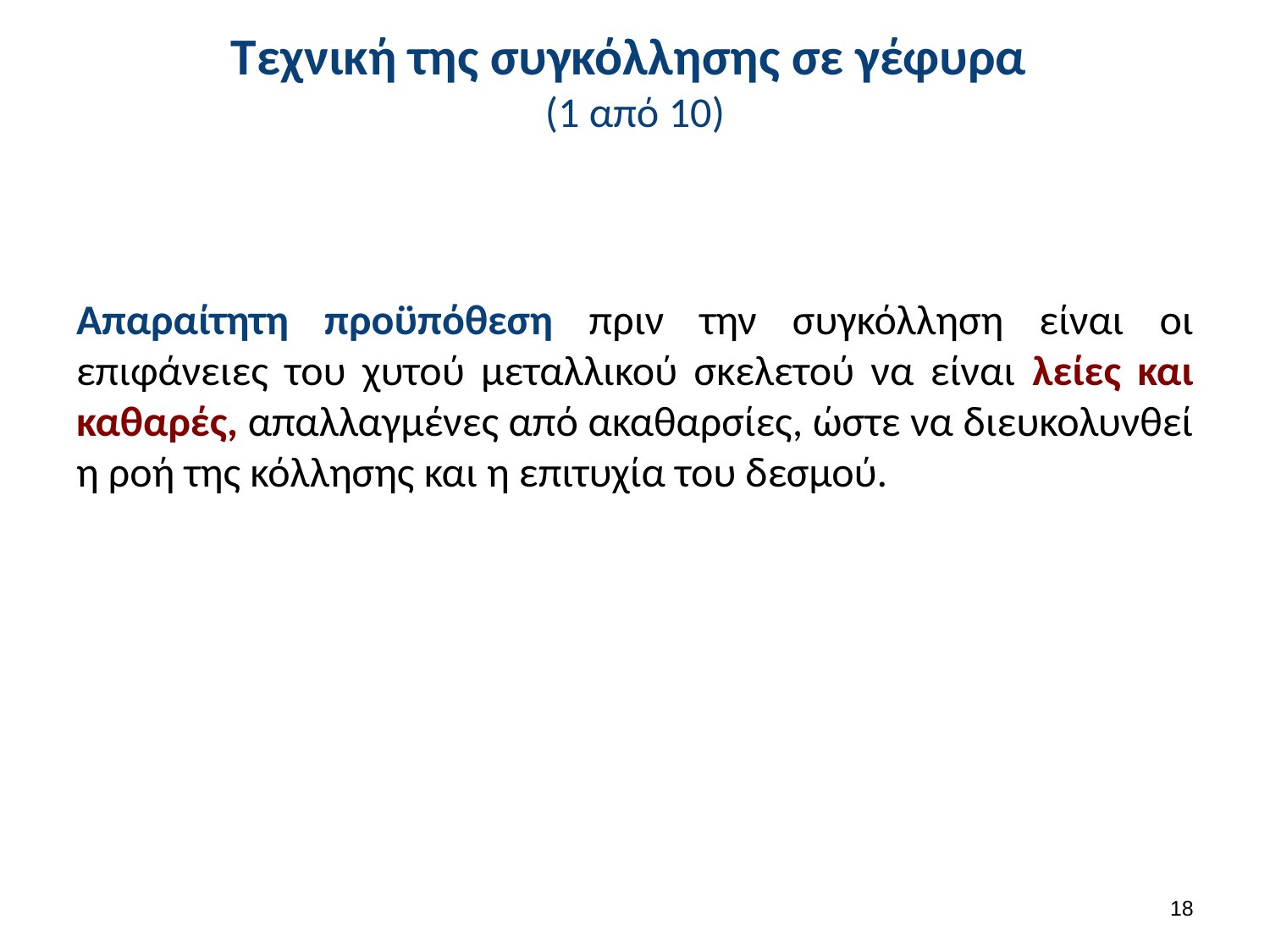

# Τεχνική της συγκόλλησης σε γέφυρα (1 από 10)
Απαραίτητη προϋπόθεση πριν την συγκόλληση είναι οι επιφάνειες του χυτού μεταλλικού σκελετού να είναι λείες και καθαρές, απαλλαγμένες από ακαθαρσίες, ώστε να διευκολυνθεί η ροή της κόλλησης και η επιτυχία του δεσμού.
18